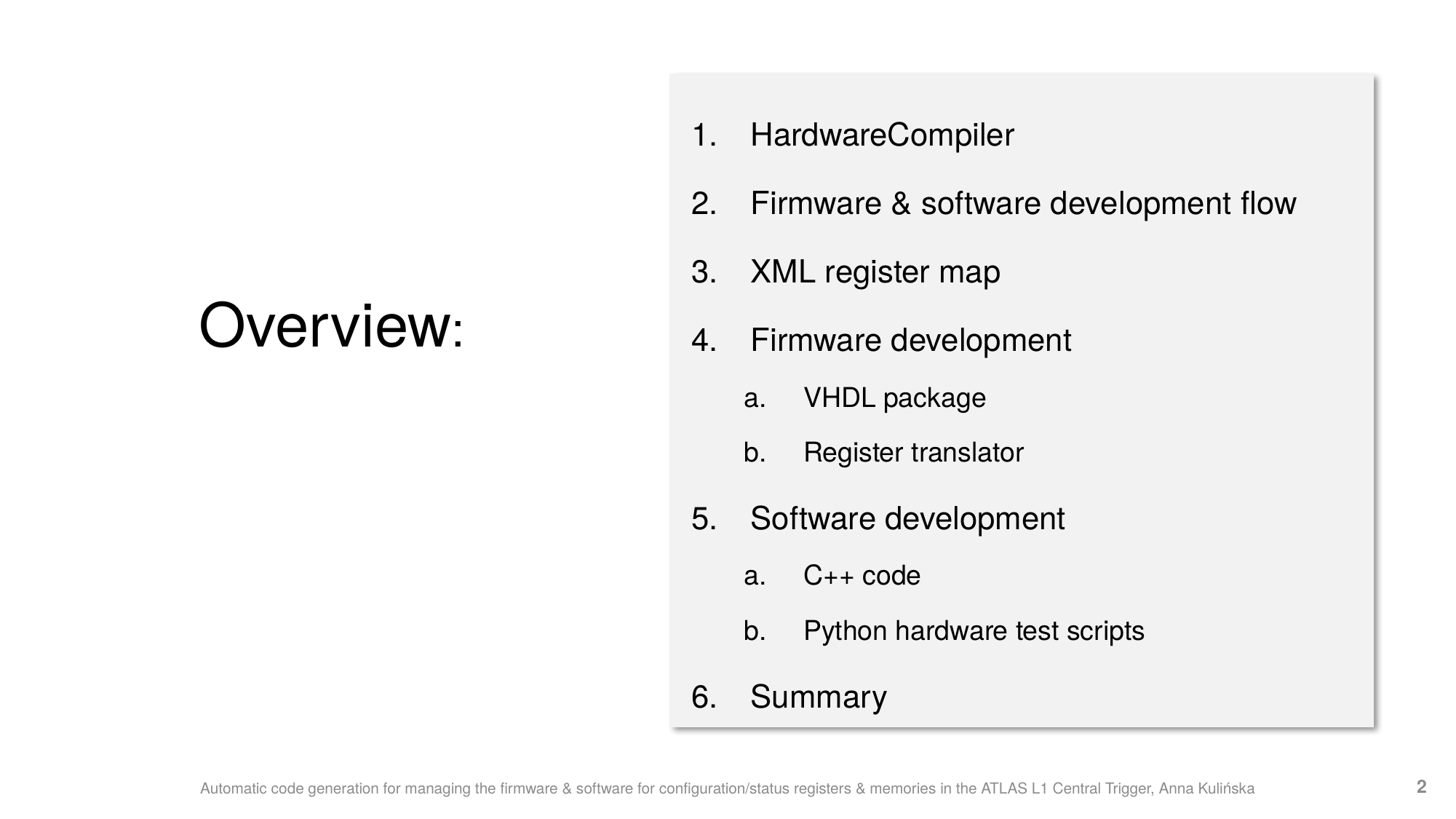

HardwareCompiler
Firmware & software development flow
XML register map
Firmware development
VHDL package
Register translator
Software development
C++ code
Python hardware test scripts
Summary

# Overview:
Automatic code generation for managing the firmware & software for configuration/status registers & memories in the ATLAS L1 Central Trigger, Anna Kulińska
2